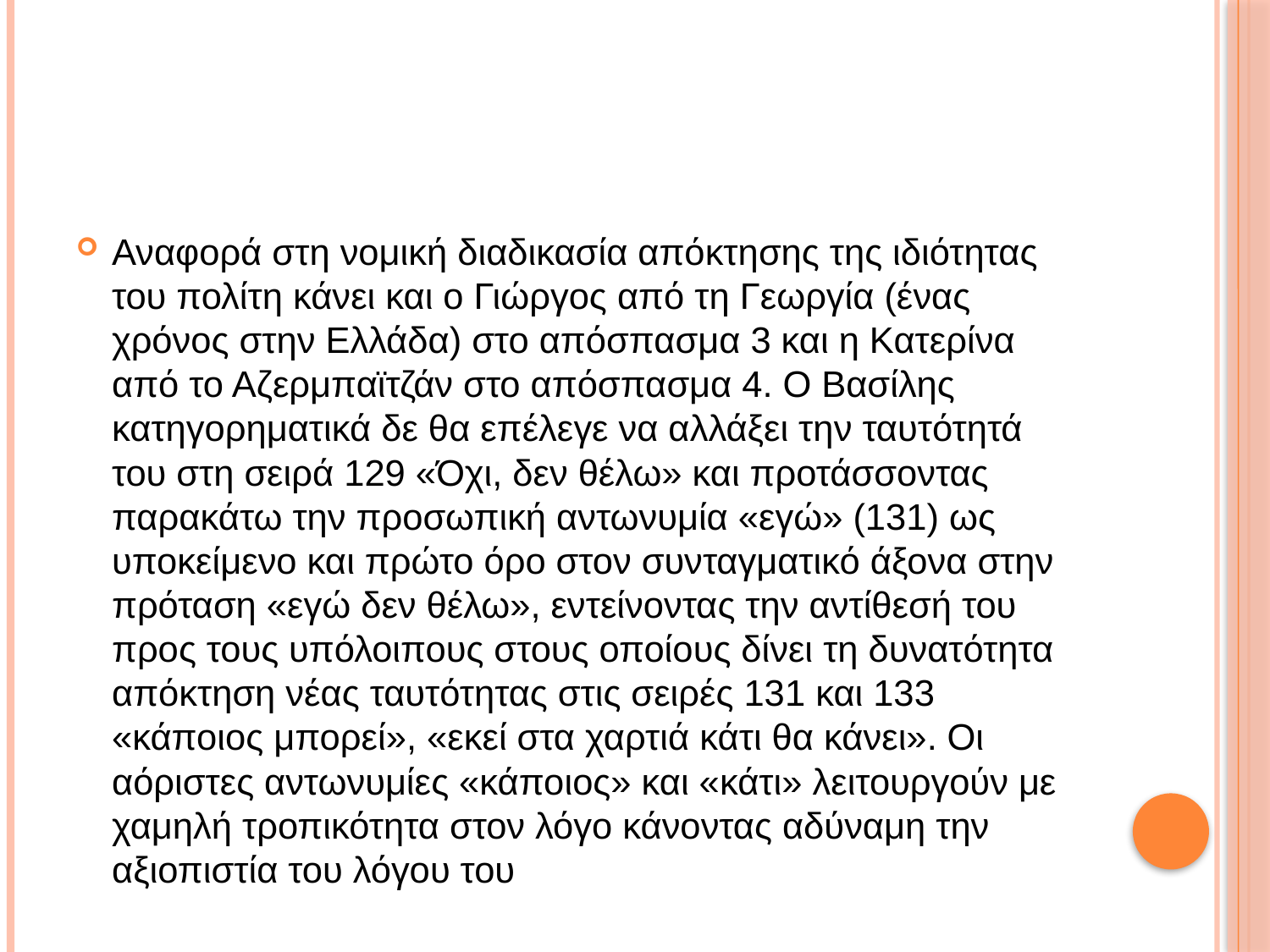

#
Αναφορά στη νομική διαδικασία απόκτησης της ιδιότητας του πολίτη κάνει και ο Γιώργος από τη Γεωργία (ένας χρόνος στην Ελλάδα) στο απόσπασμα 3 και η Κατερίνα από το Αζερμπαϊτζάν στο απόσπασμα 4. Ο Βασίλης κατηγορηματικά δε θα επέλεγε να αλλάξει την ταυτότητά του στη σειρά 129 «Όχι, δεν θέλω» και προτάσσοντας παρακάτω την προσωπική αντωνυμία «εγώ» (131) ως υποκείμενο και πρώτο όρο στον συνταγματικό άξονα στην πρόταση «εγώ δεν θέλω», εντείνοντας την αντίθεσή του προς τους υπόλοιπους στους οποίους δίνει τη δυνατότητα απόκτηση νέας ταυτότητας στις σειρές 131 και 133 «κάποιος μπορεί», «εκεί στα χαρτιά κάτι θα κάνει». Οι αόριστες αντωνυμίες «κάποιος» και «κάτι» λειτουργούν με χαμηλή τροπικότητα στον λόγο κάνοντας αδύναμη την αξιοπιστία του λόγου του